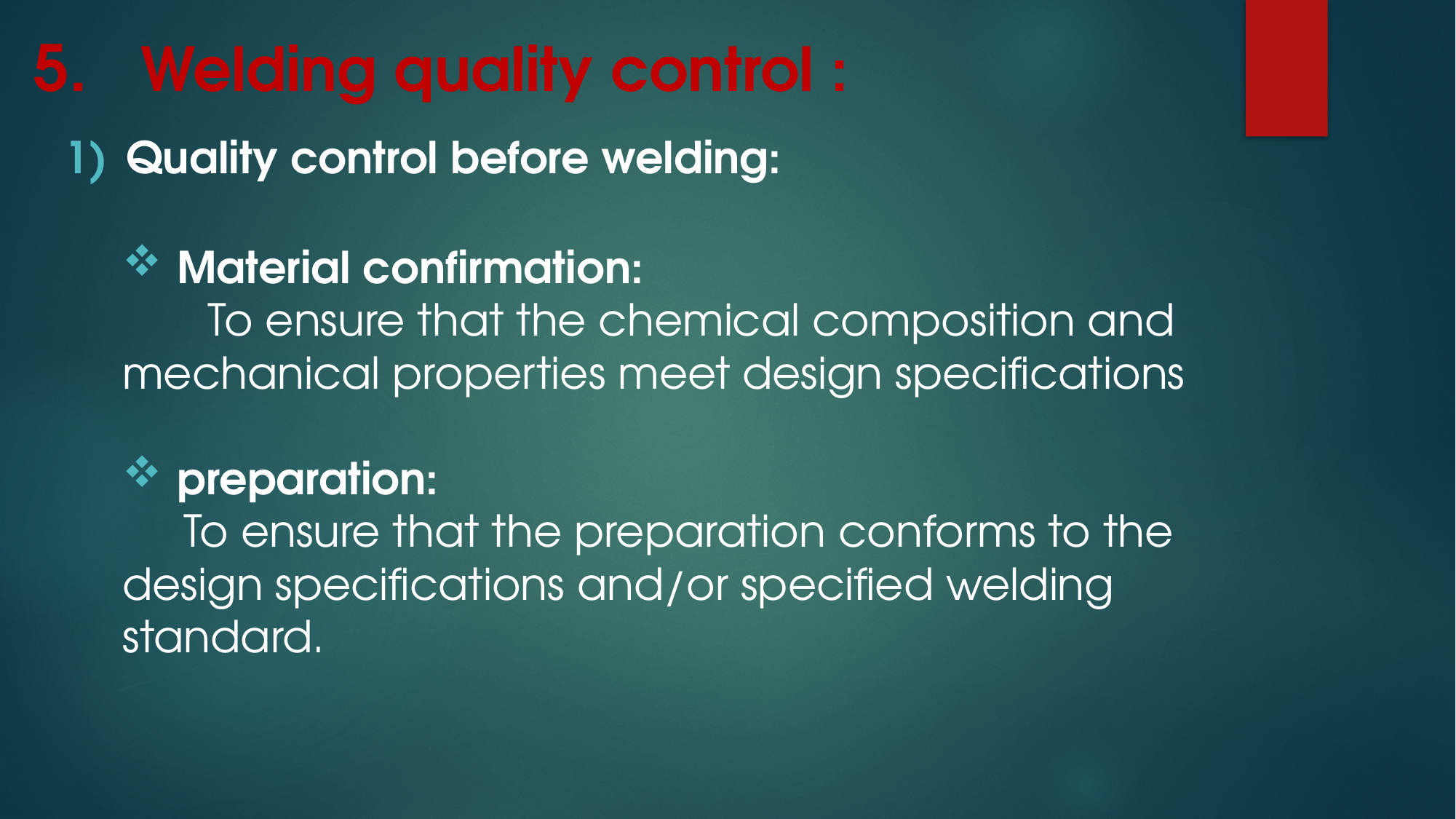

# Welding quality control :
Quality control before welding:
Material confirmation:
       To ensure that the chemical composition and mechanical properties meet design specifications

preparation:
     To ensure that the preparation conforms to the design specifications and/or specified welding standard.